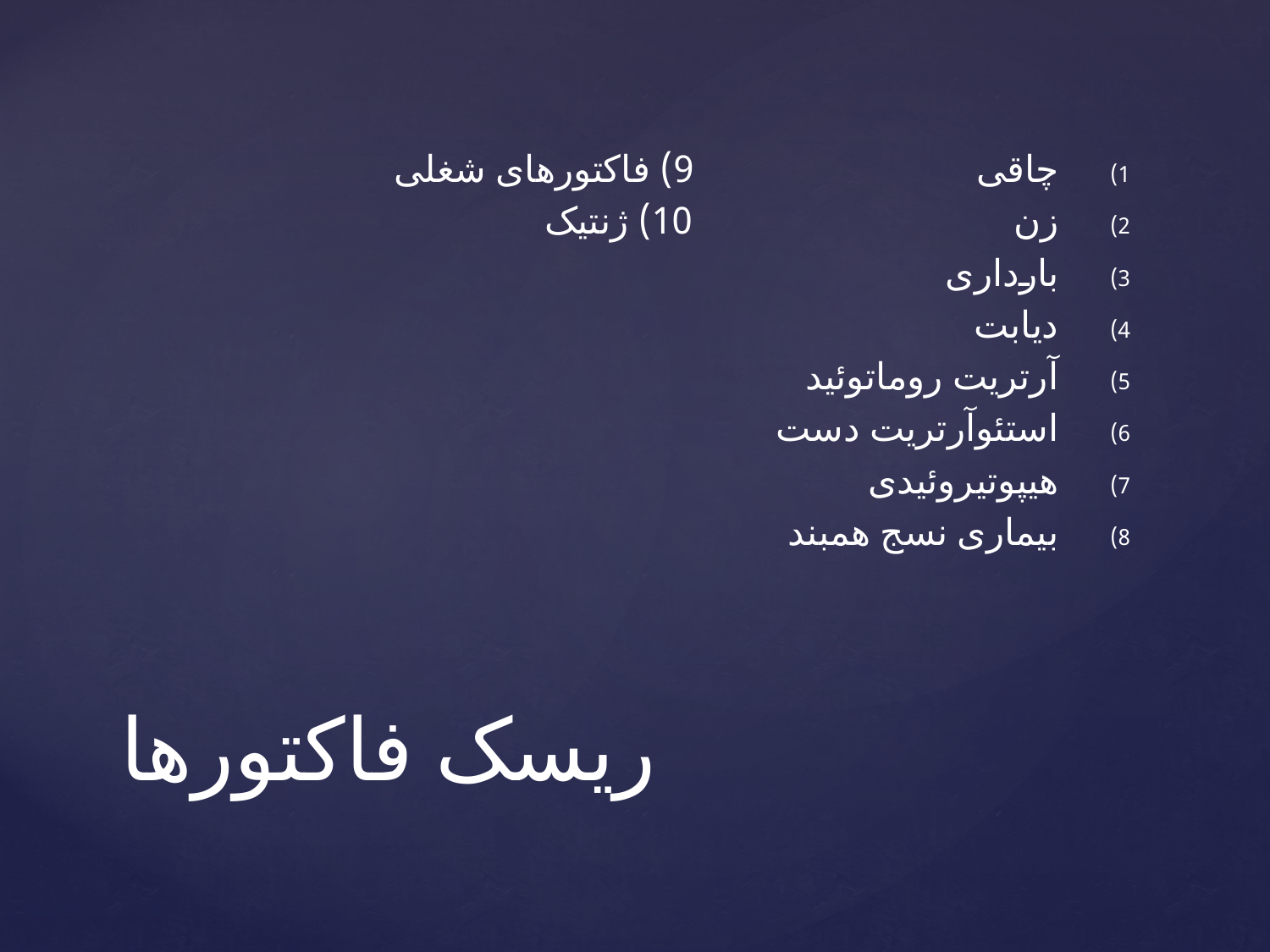

چاقی                             9) فاکتورهای شغلی
زن                                 10) ژنتیک
بارداری
دیابت
آرتریت روماتوئید
استئوآرتریت دست
هیپوتیروئیدی
بیماری نسج همبند
# ریسک فاکتورها